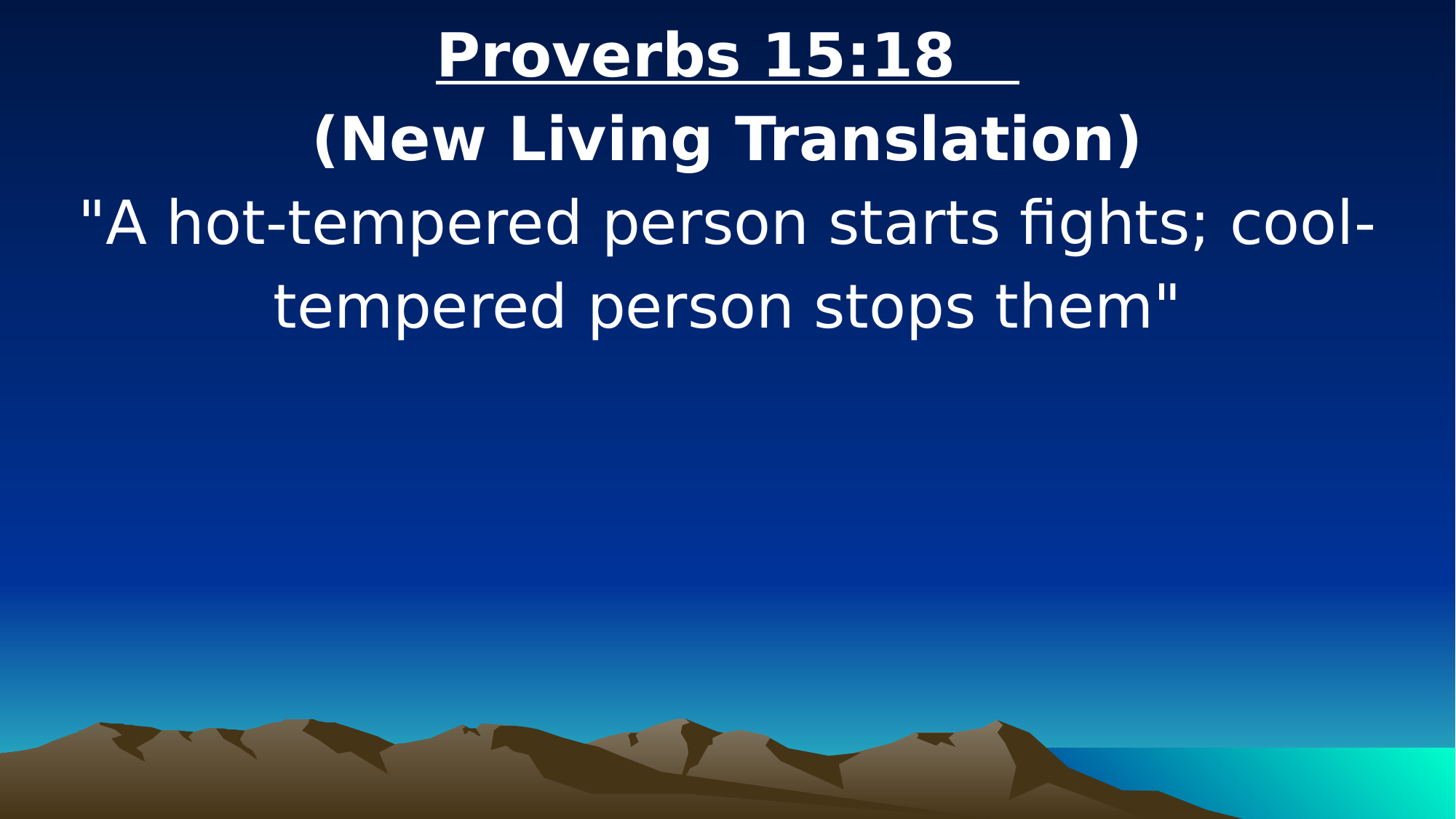

Proverbs 15:18
(New Living Translation)
"A hot-tempered person starts fights; cool-tempered person stops them"